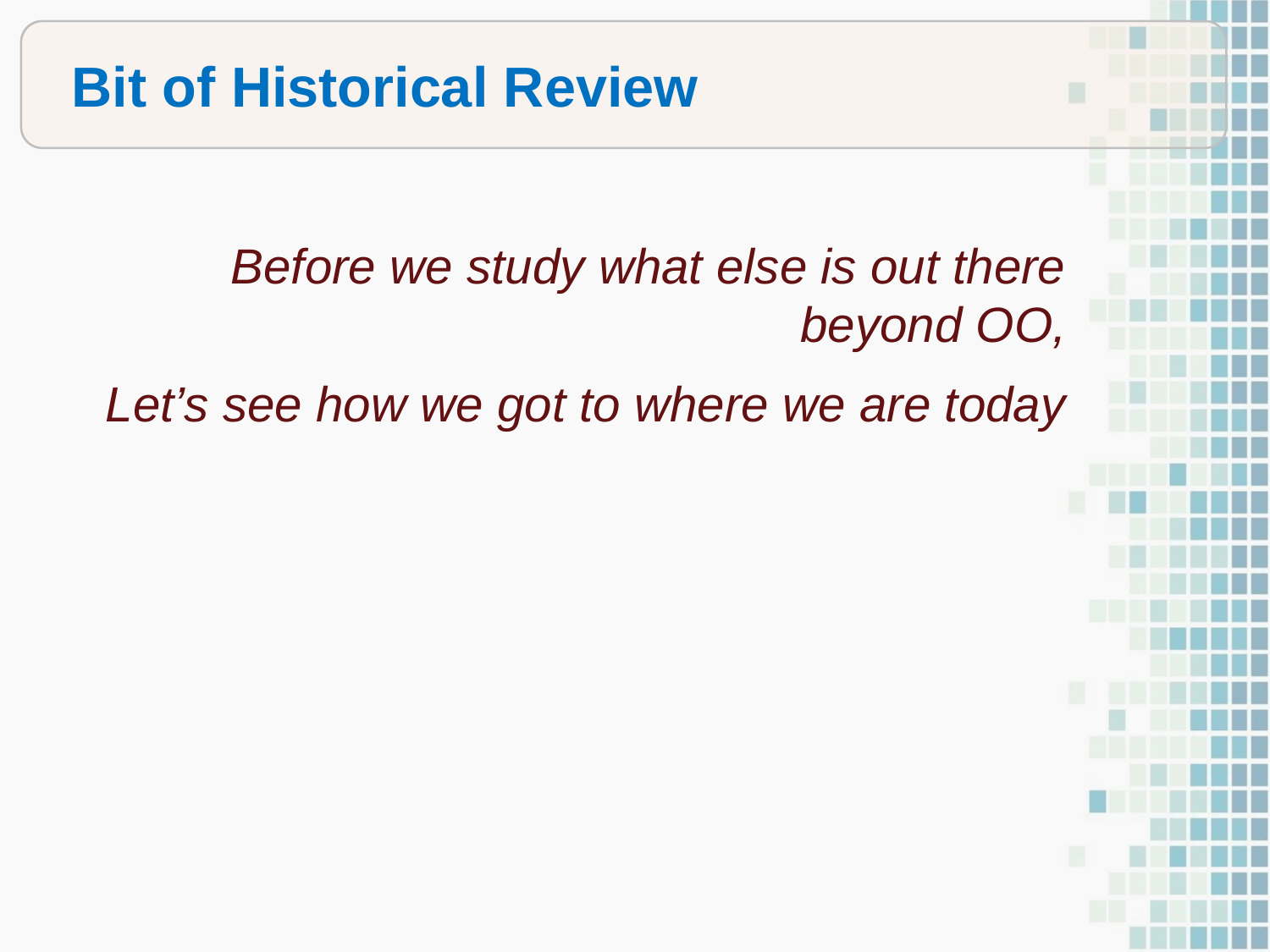

Bit of Historical Review
Before we study what else is out there beyond OO,
Let’s see how we got to where we are today